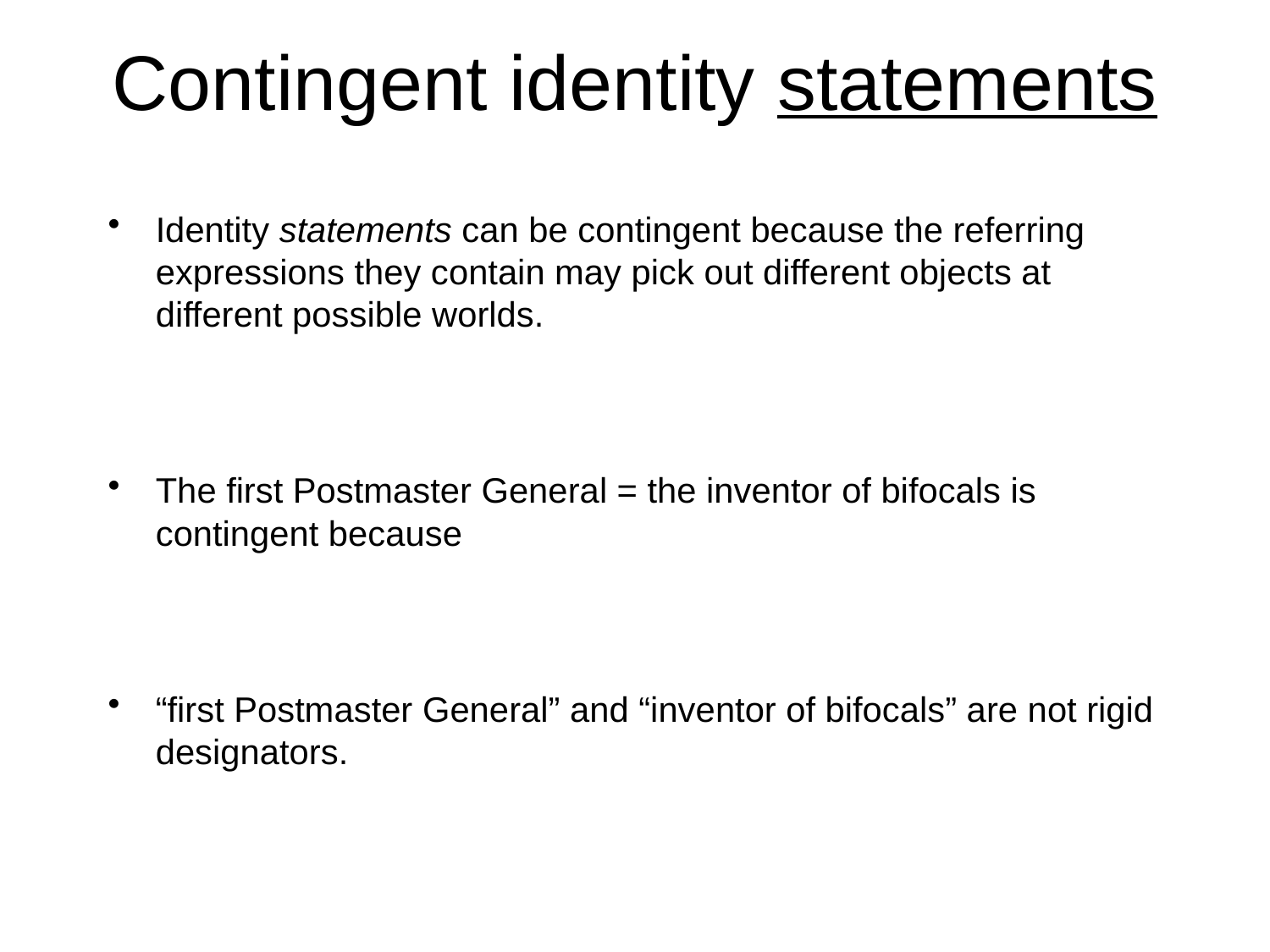

# Contingent identity statements
Identity statements can be contingent because the referring expressions they contain may pick out different objects at different possible worlds.
The first Postmaster General = the inventor of bifocals is contingent because
“first Postmaster General” and “inventor of bifocals” are not rigid designators.